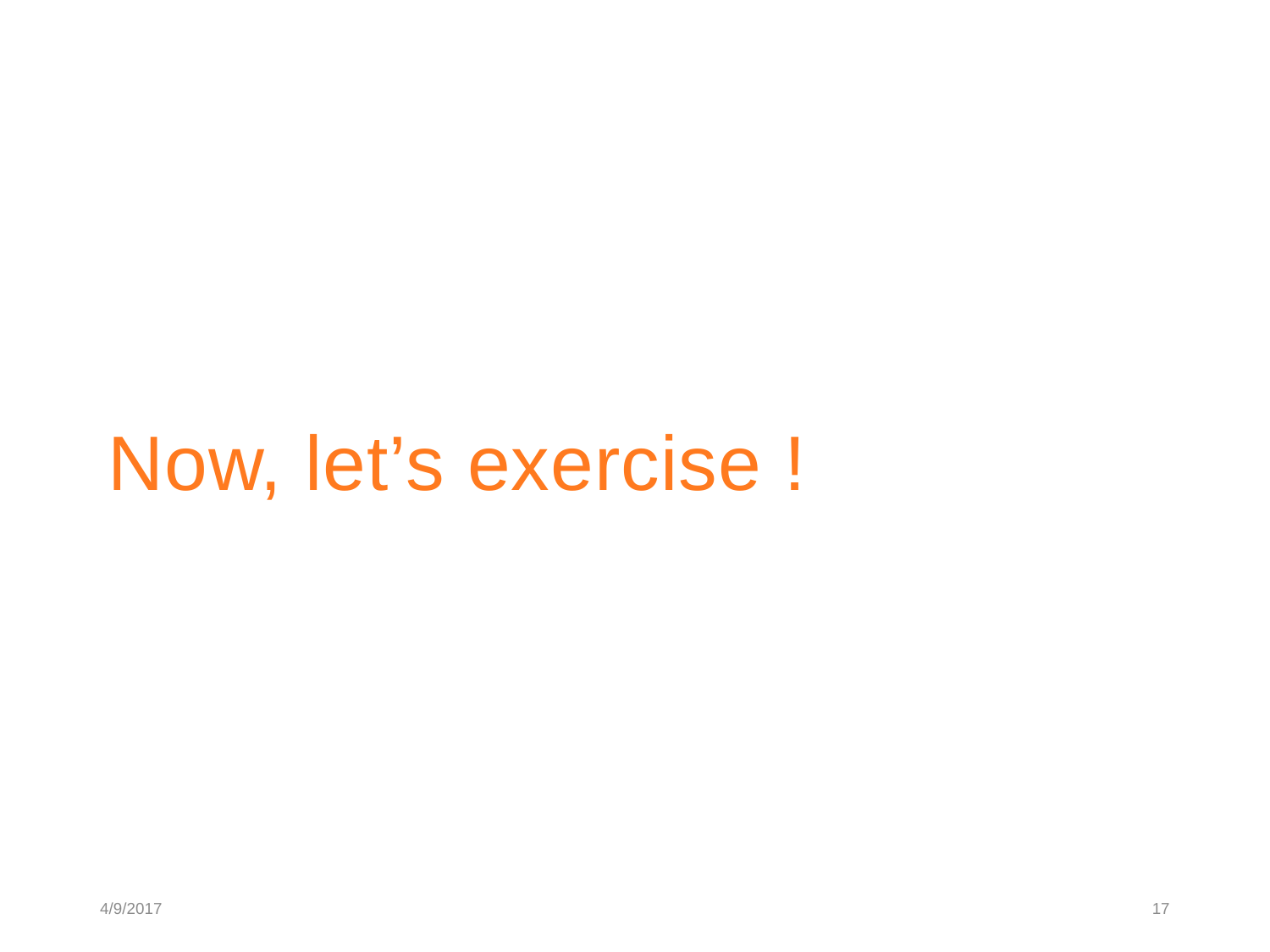

# Now, let’s exercise !
4/9/2017
17